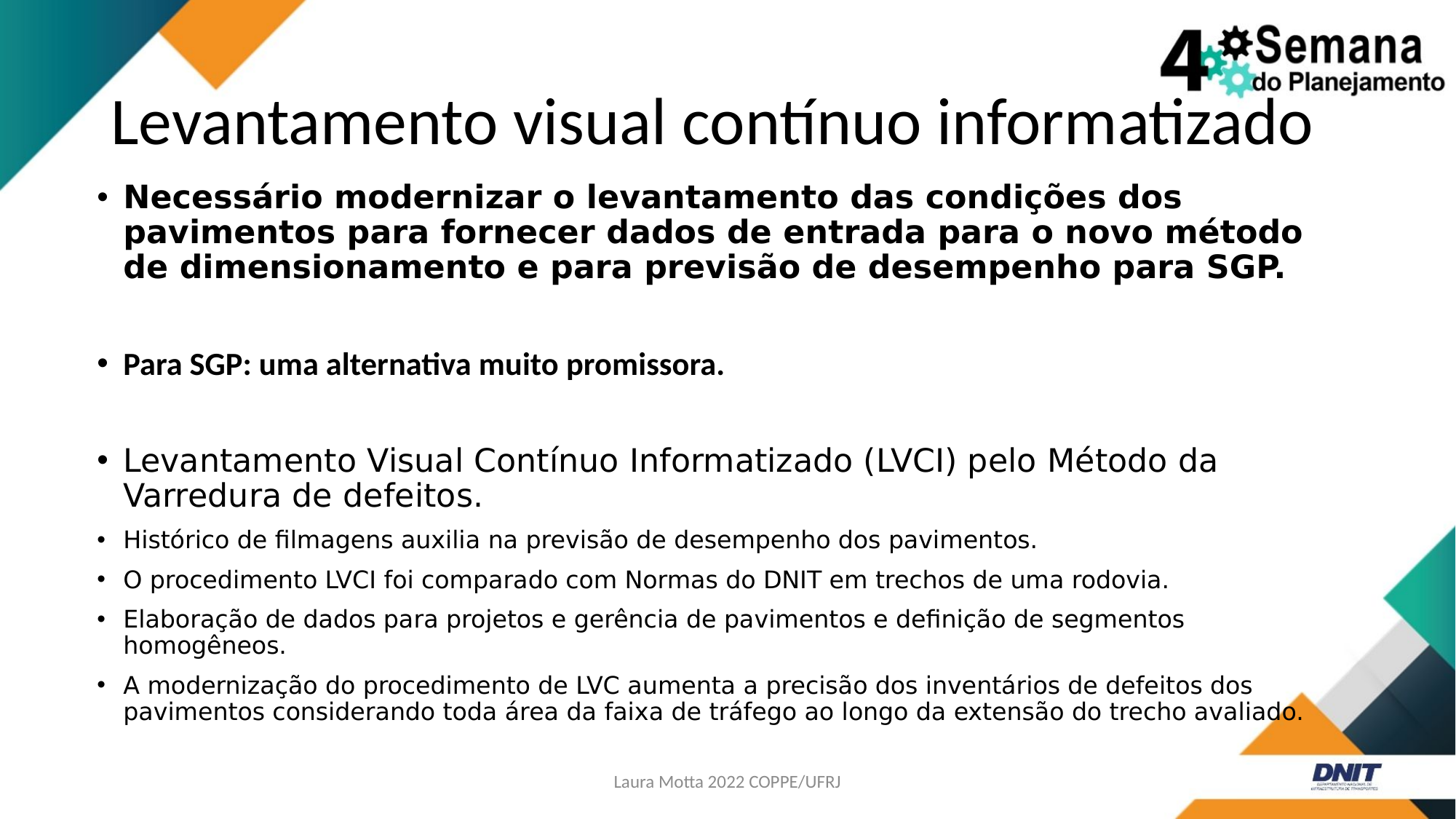

# Levantamento visual contínuo informatizado
Necessário modernizar o levantamento das condições dos pavimentos para fornecer dados de entrada para o novo método de dimensionamento e para previsão de desempenho para SGP.

Para SGP: uma alternativa muito promissora.

Levantamento Visual Contínuo Informatizado (LVCI) pelo Método da Varredura de defeitos.
Histórico de filmagens auxilia na previsão de desempenho dos pavimentos.
O procedimento LVCI foi comparado com Normas do DNIT em trechos de uma rodovia.
Elaboração de dados para projetos e gerência de pavimentos e definição de segmentos homogêneos.
A modernização do procedimento de LVC aumenta a precisão dos inventários de defeitos dos pavimentos considerando toda área da faixa de tráfego ao longo da extensão do trecho avaliado.

Laura Motta 2022 COPPE/UFRJ